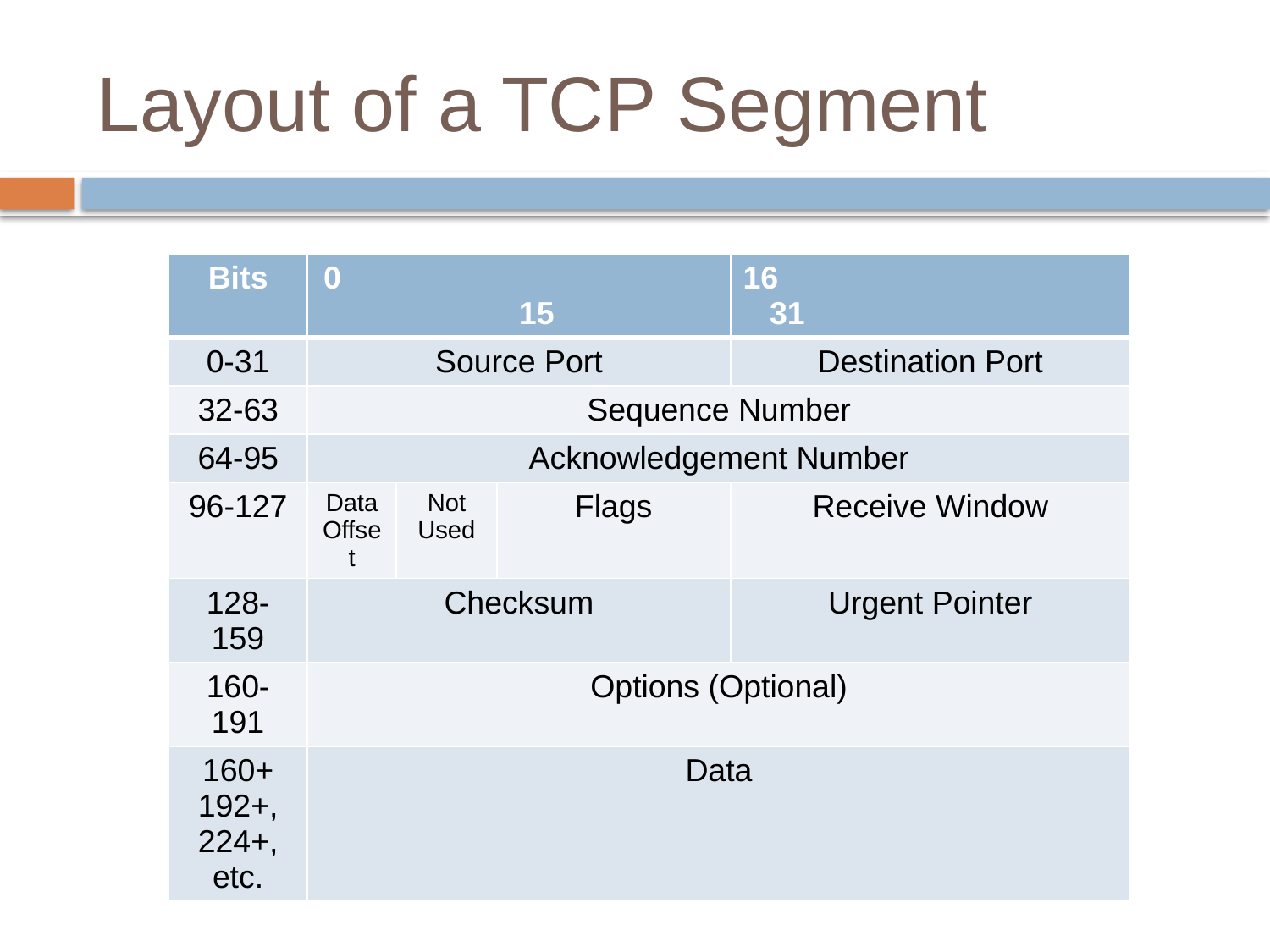

# Layout of a TCP Segment
| Bits | 0 15 |  |  | 16 31 |
| --- | --- | --- | --- | --- |
| 0-31 | Source Port |  |  | Destination Port |
| 32-63 | Sequence Number |  |  |  |
| 64-95 | Acknowledgement Number |  |  |  |
| 96-127 | Data Offset | Not Used | Flags | Receive Window |
| 128-159 | Checksum |  |  | Urgent Pointer |
| 160-191 | Options (Optional) |  |  |  |
| 160+ 192+, 224+, etc. | Data |  |  |  |